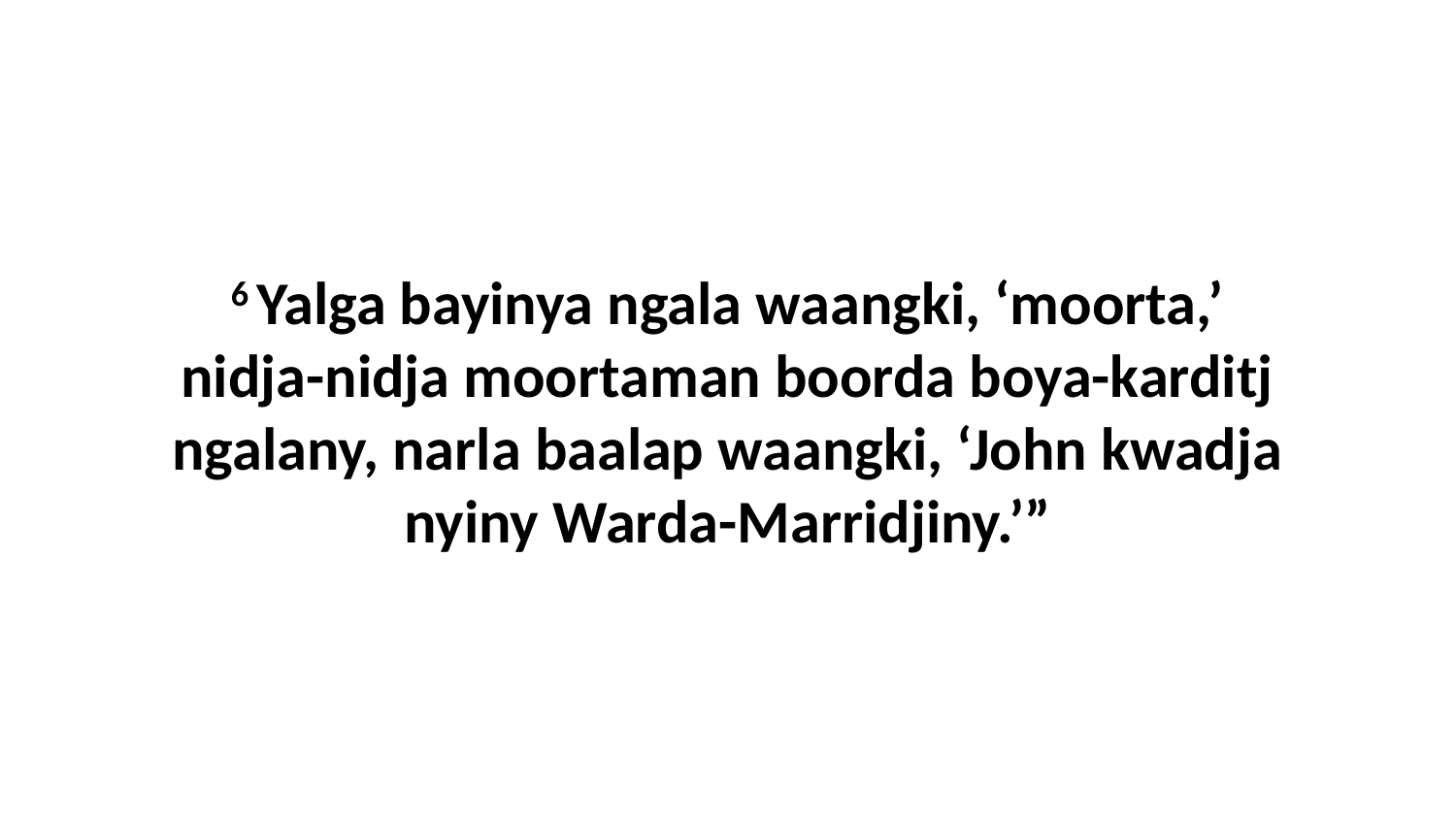

6 Yalga bayinya ngala waangki, ‘moorta,’ nidja-nidja moortaman boorda boya-karditj ngalany, narla baalap waangki, ‘John kwadja nyiny Warda-Marridjiny.’”